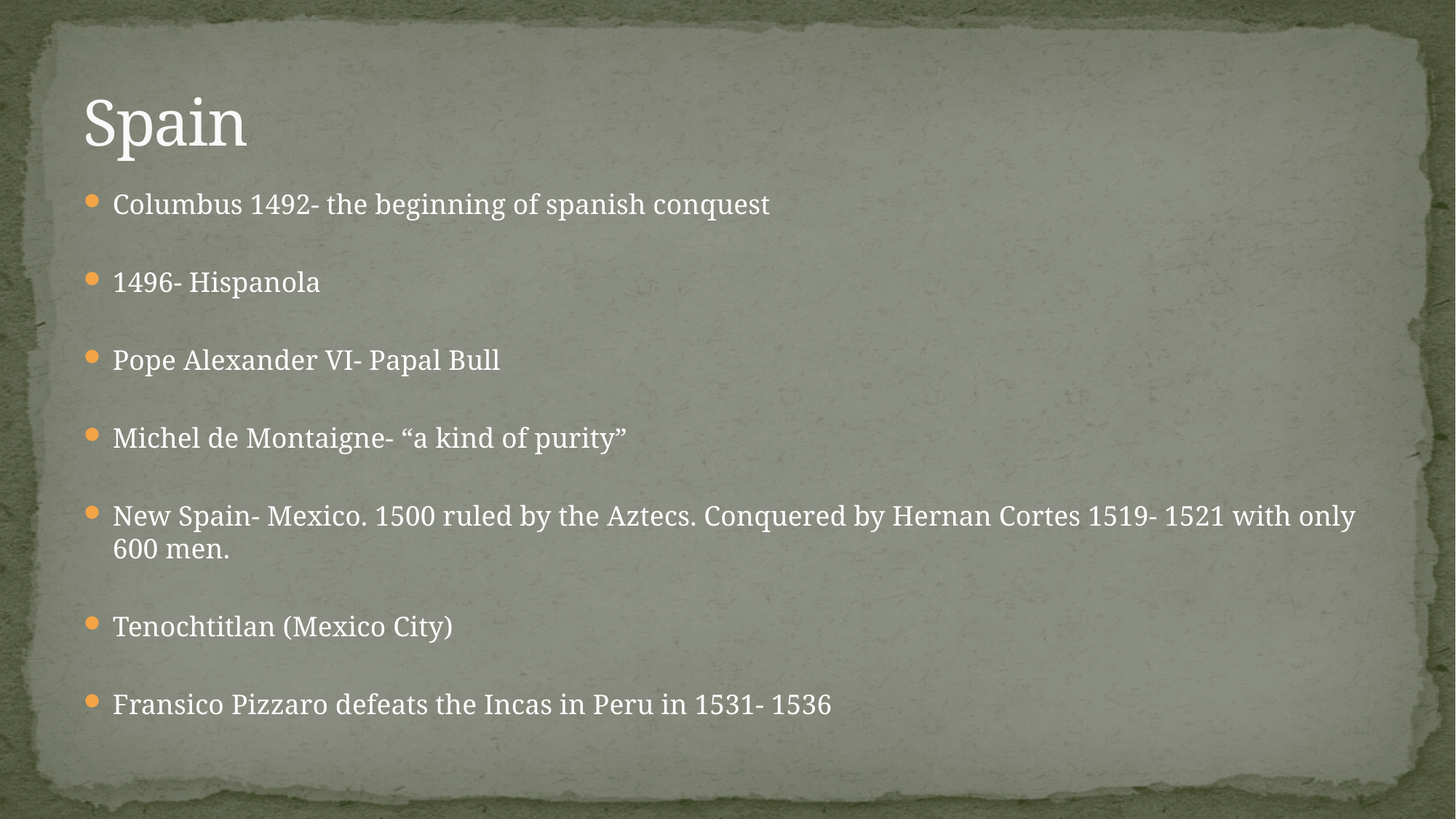

# Spain
Columbus 1492- the beginning of spanish conquest

1496- Hispanola

Pope Alexander VI- Papal Bull

Michel de Montaigne- “a kind of purity”

New Spain- Mexico. 1500 ruled by the Aztecs. Conquered by Hernan Cortes 1519- 1521 with only 600 men.

Tenochtitlan (Mexico City)

Fransico Pizzaro defeats the Incas in Peru in 1531- 1536